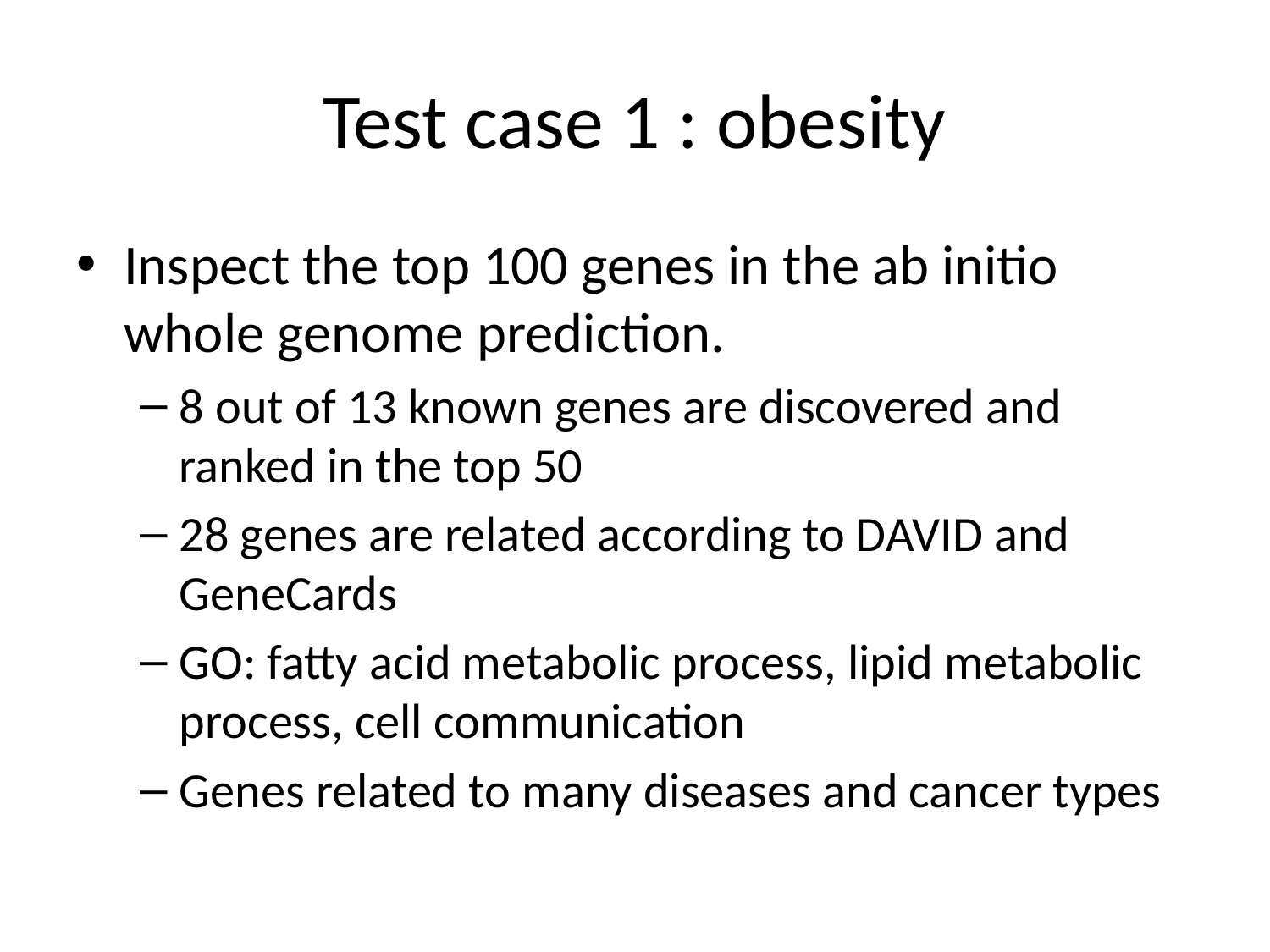

# Test case 1 : obesity
Inspect the top 100 genes in the ab initio whole genome prediction.
8 out of 13 known genes are discovered and ranked in the top 50
28 genes are related according to DAVID and GeneCards
GO: fatty acid metabolic process, lipid metabolic process, cell communication
Genes related to many diseases and cancer types